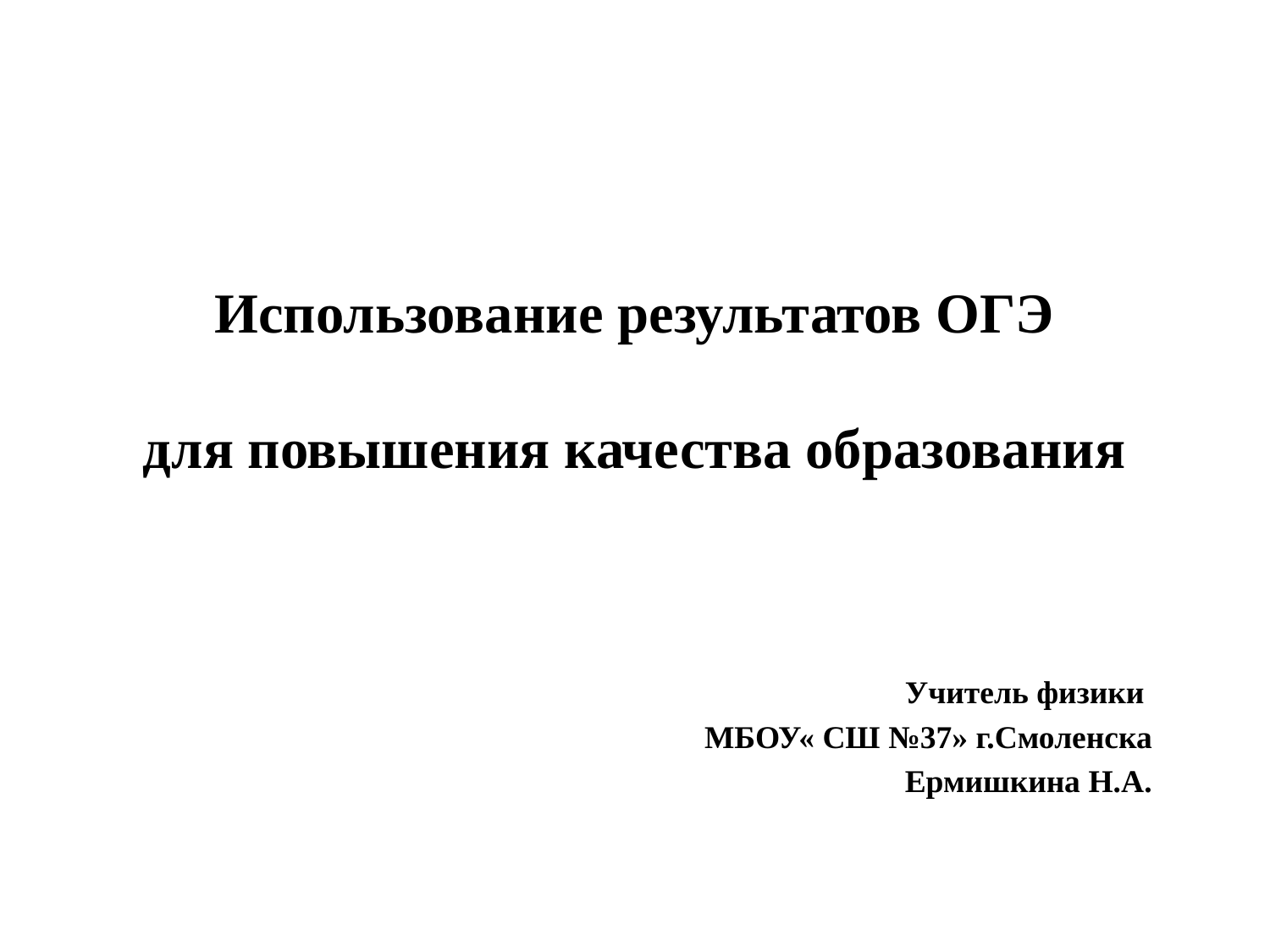

# Использование результатов ОГЭ для повышения качества образования
Учитель физики
МБОУ« СШ №37» г.Смоленска
Ермишкина Н.А.